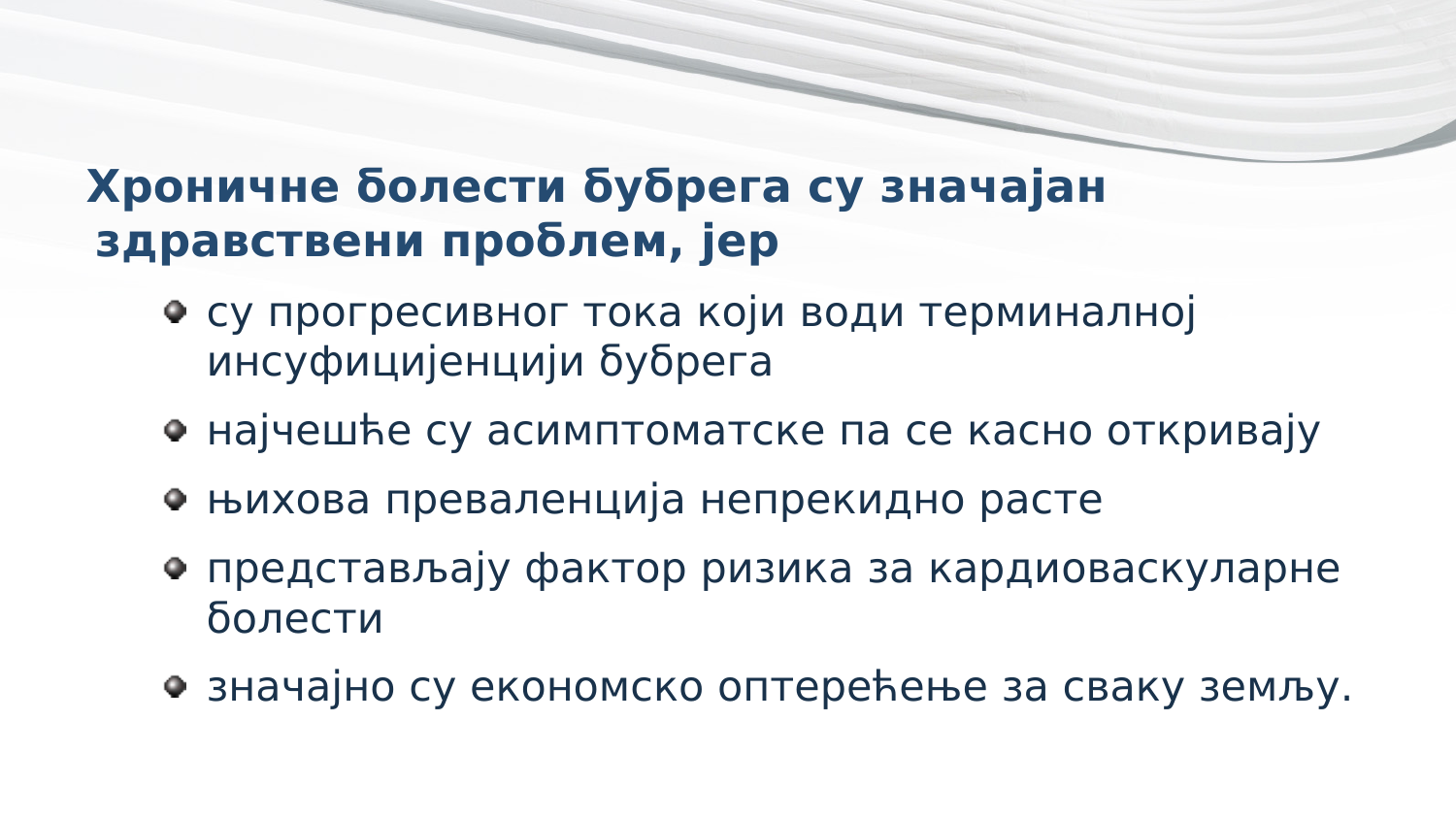

Хроничне болести бубрега су значајан здравствени проблем, јер
су прогресивног тока који води терминалној инсуфицијенцији бубрега
најчешће су асимптоматске па се касно откривају
њихова преваленција непрекидно расте
представљају фактор ризика за кардиоваскуларне болести
значајно су економско оптерећење за сваку земљу.